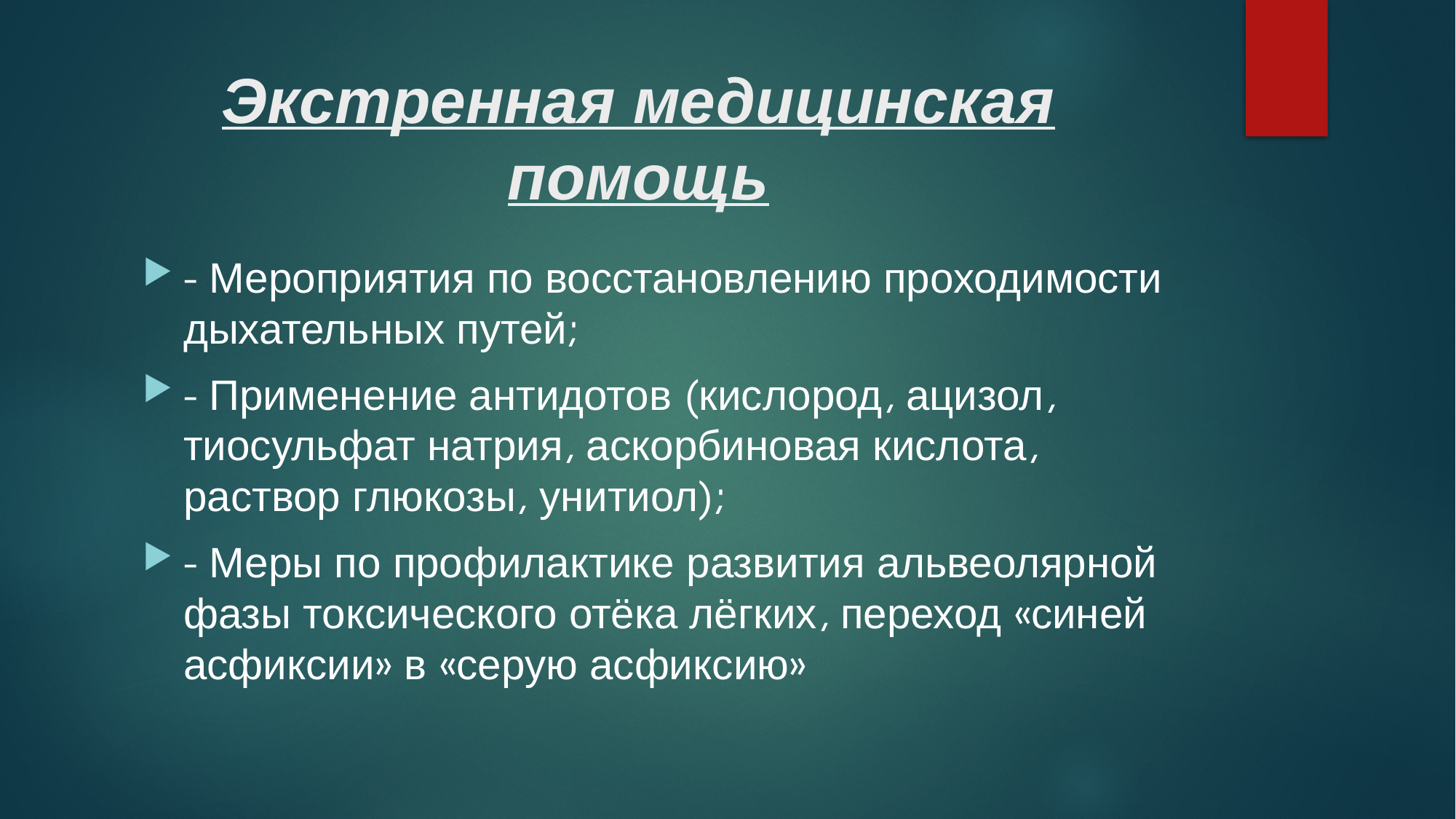

# Экстренная медицинская помощь
- Мероприятия по восстановлению проходимости дыхательных путей;
- Применение антидотов (кислород, ацизол, тиосульфат натрия, аскорбиновая кислота, раствор глюкозы, унитиол);
- Меры по профилактике развития альвеолярной фазы токсического отёка лёгких, переход «синей асфиксии» в «серую асфиксию»